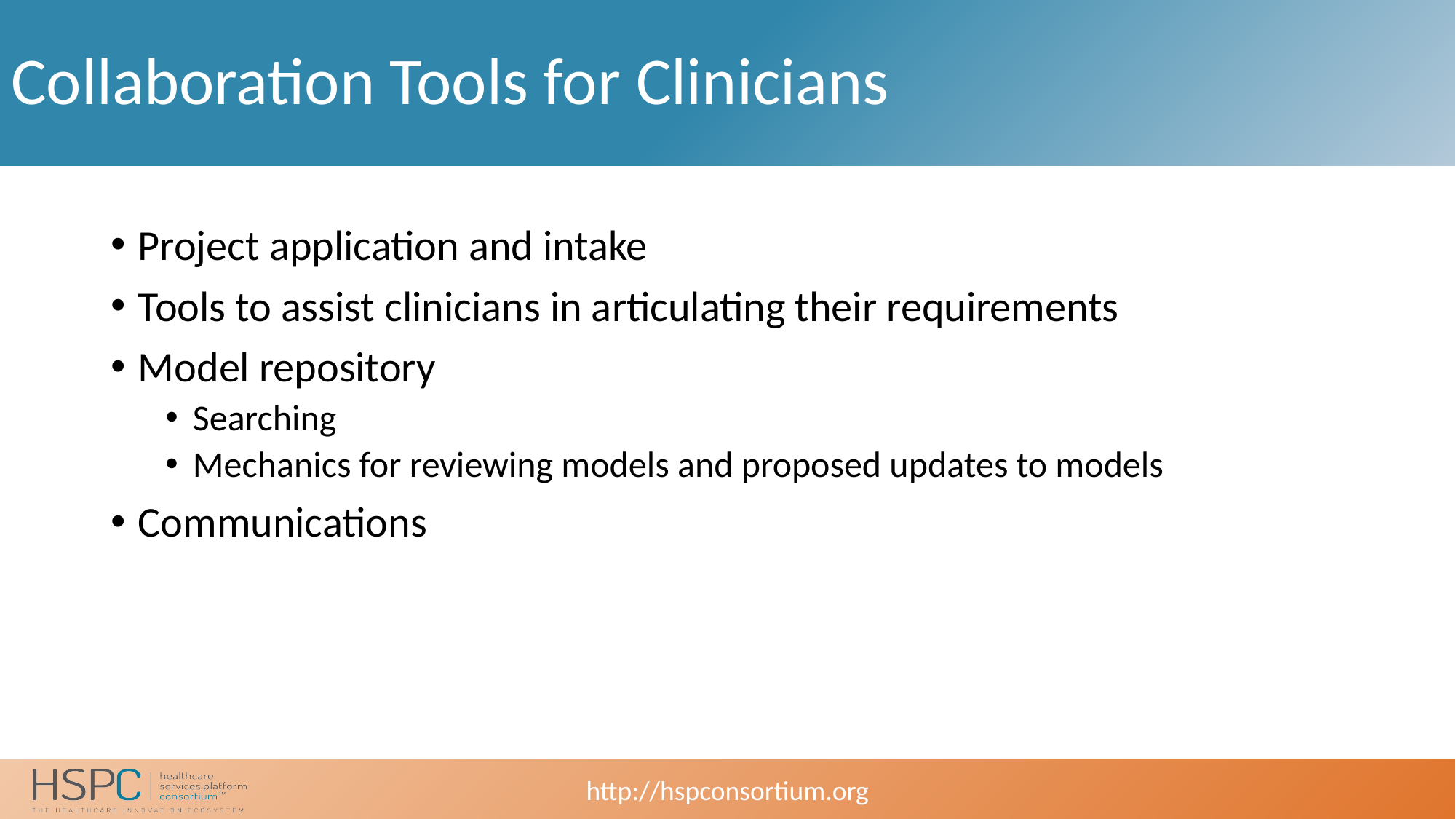

# Collaboration Tools for Clinicians
Project application and intake
Tools to assist clinicians in articulating their requirements
Model repository
Searching
Mechanics for reviewing models and proposed updates to models
Communications